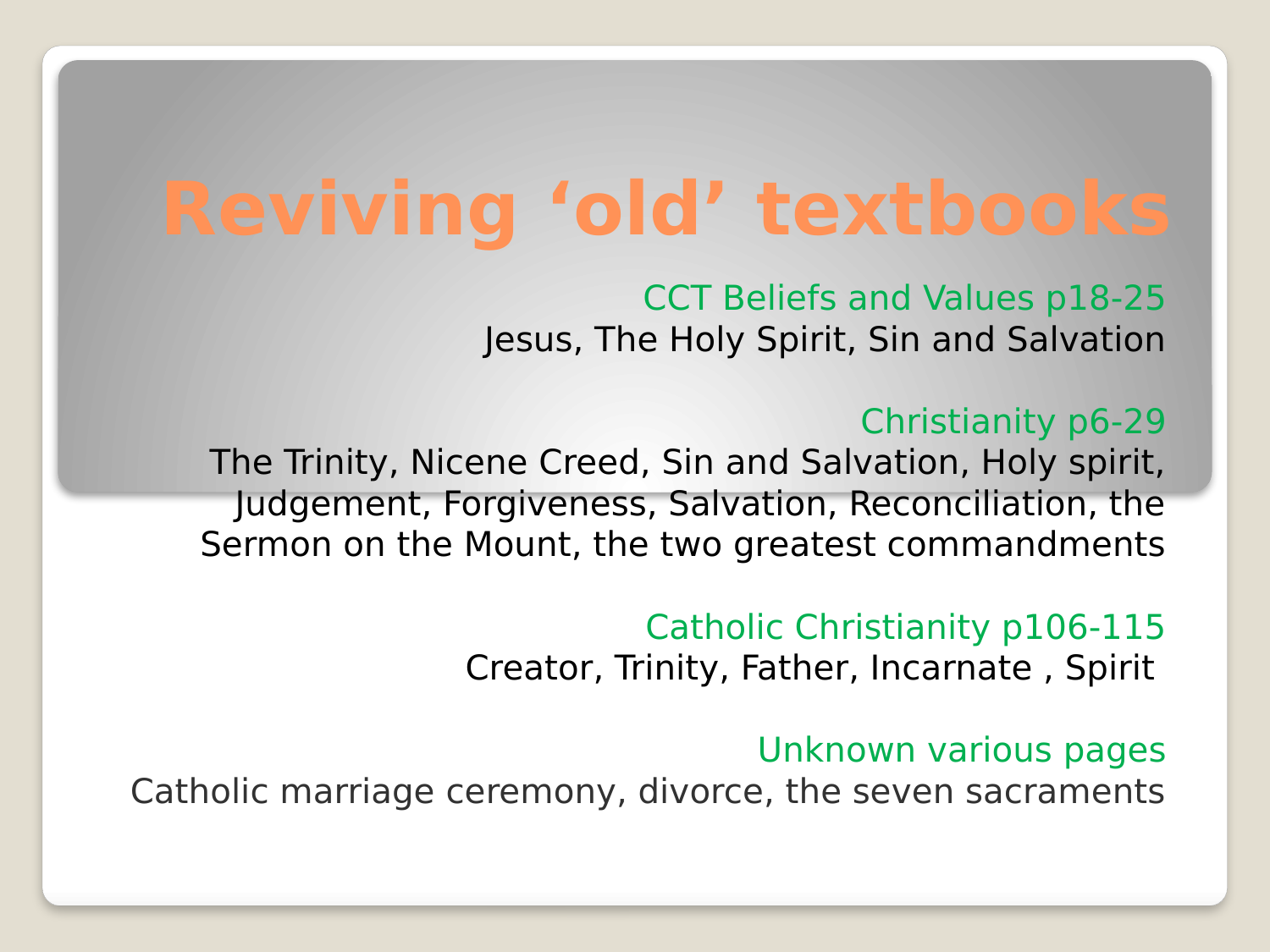

# Reviving ‘old’ textbooks
CCT Beliefs and Values p18-25
Jesus, The Holy Spirit, Sin and Salvation

Christianity p6-29
The Trinity, Nicene Creed, Sin and Salvation, Holy spirit, Judgement, Forgiveness, Salvation, Reconciliation, the Sermon on the Mount, the two greatest commandments

Catholic Christianity p106-115
Creator, Trinity, Father, Incarnate , Spirit

Unknown various pages
Catholic marriage ceremony, divorce, the seven sacraments